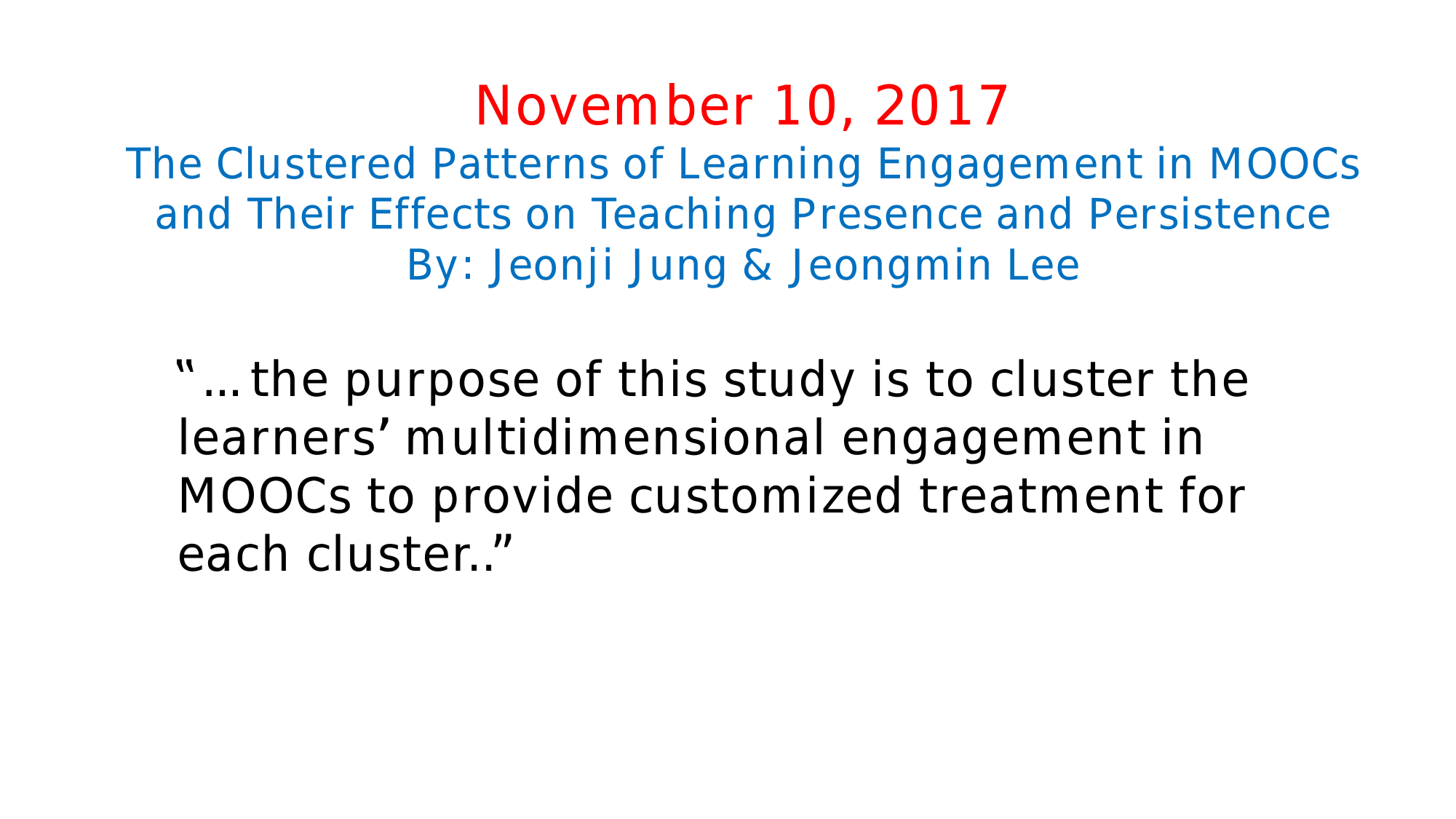

# November 10, 2017 The Clustered Patterns of Learning Engagement in MOOCs and Their Effects on Teaching Presence and Persistence By: Jeonji Jung & Jeongmin Lee
“…the purpose of this study is to cluster the learners’ multidimensional engagement in MOOCs to provide customized treatment for each cluster..”